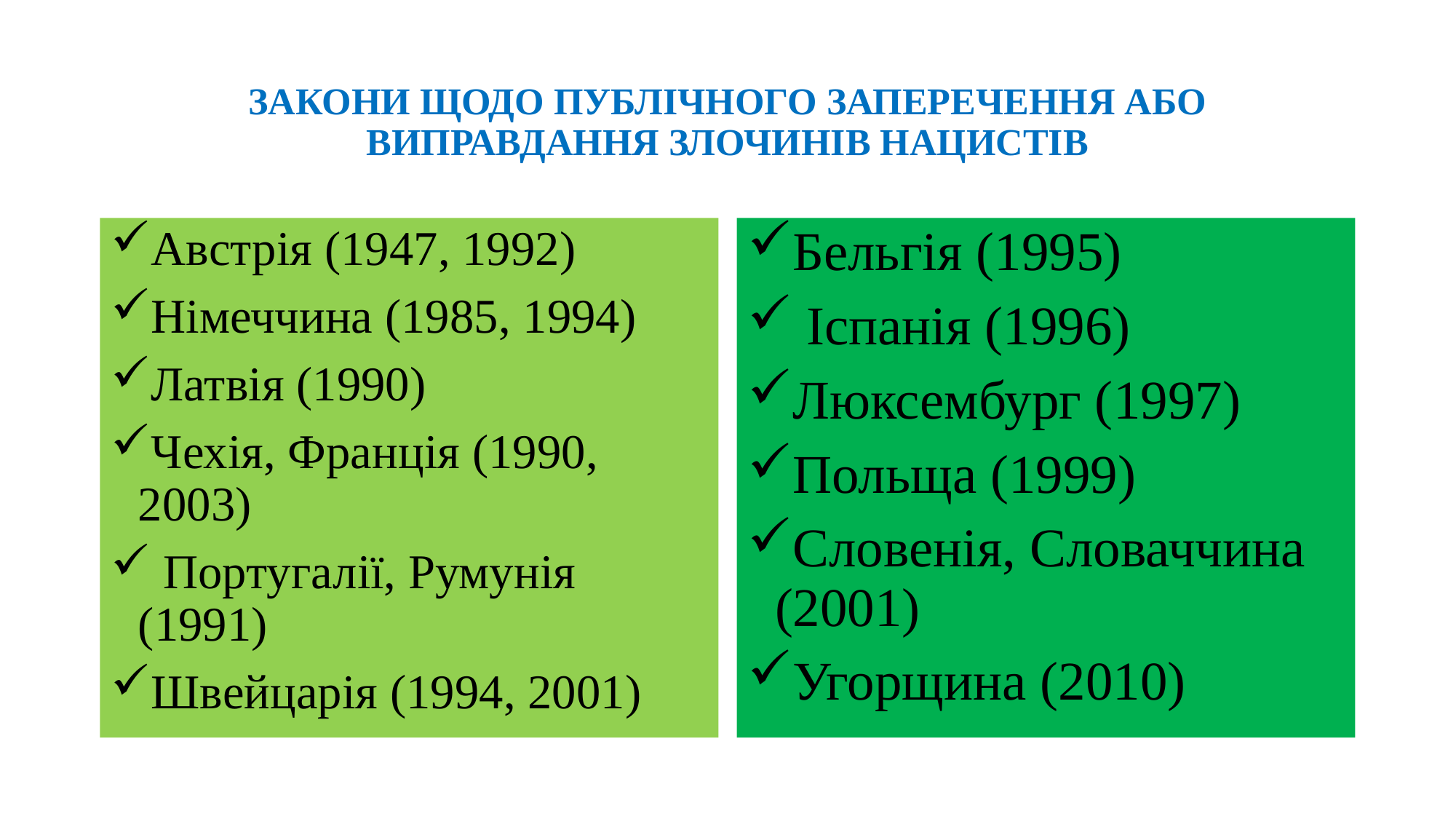

# ЗАКОНИ ЩОДО ПУБЛІЧНОГО ЗАПЕРЕЧЕННЯ АБО ВИПРАВДАННЯ ЗЛОЧИНІВ НАЦИСТІВ
Австрія (1947, 1992)
Німеччина (1985, 1994)
Латвія (1990)
Чехія, Франція (1990, 2003)
 Португалії, Румунія (1991)
Швейцарія (1994, 2001)

Бельгія (1995)
 Іспанія (1996)
Люксембург (1997)
Польща (1999)
Словенія, Словаччина (2001)
Угорщина (2010)